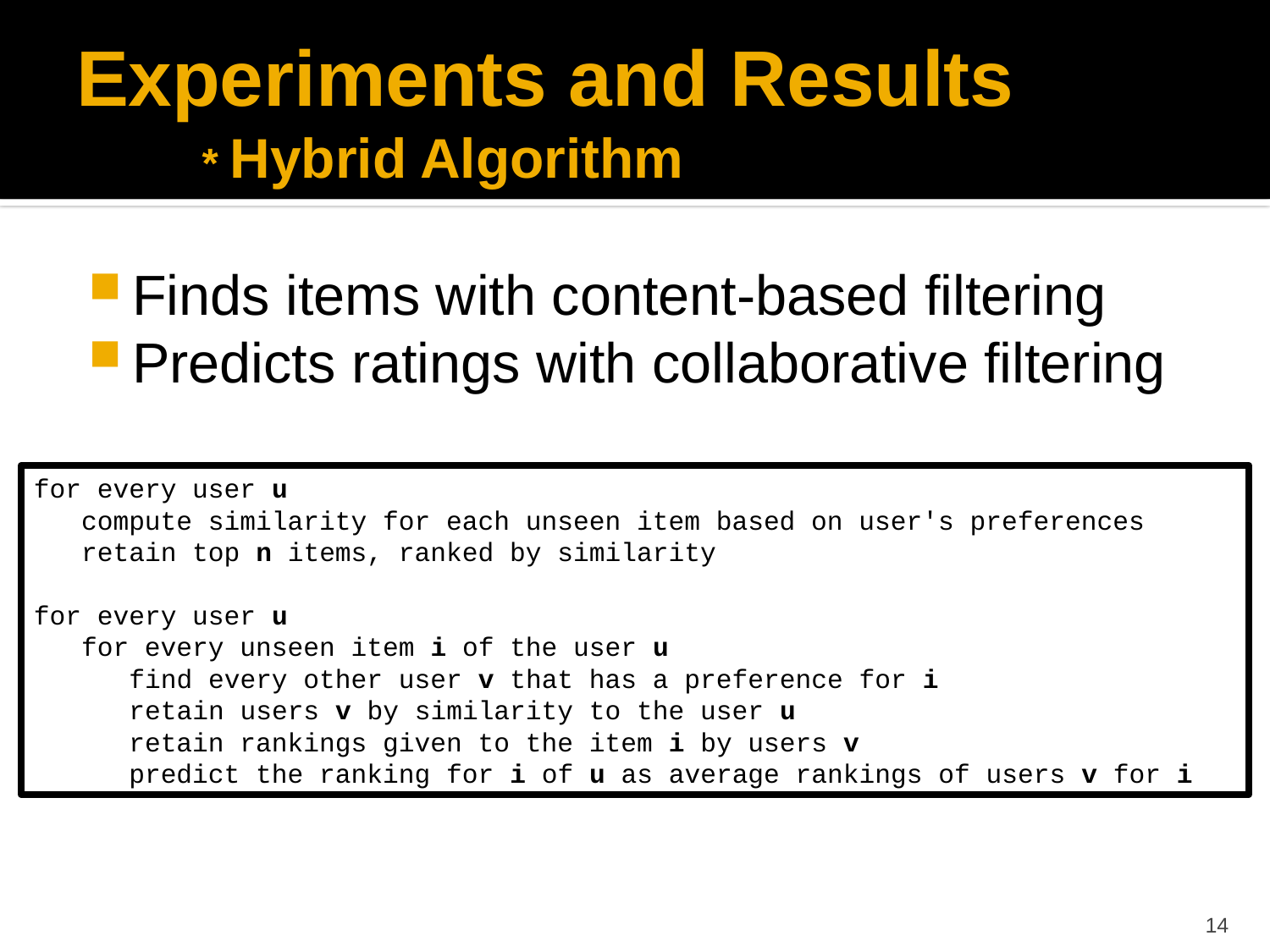

# Experiments and Results * Hybrid Algorithm
Finds items with content-based filtering
Predicts ratings with collaborative filtering
for every user u
   compute similarity for each unseen item based on user's preferences
   retain top n items, ranked by similarity
for every user u
   for every unseen item i of the user u
      find every other user v that has a preference for i
      retain users v by similarity to the user u
      retain rankings given to the item i by users v
      predict the ranking for i of u as average rankings of users v for i
14